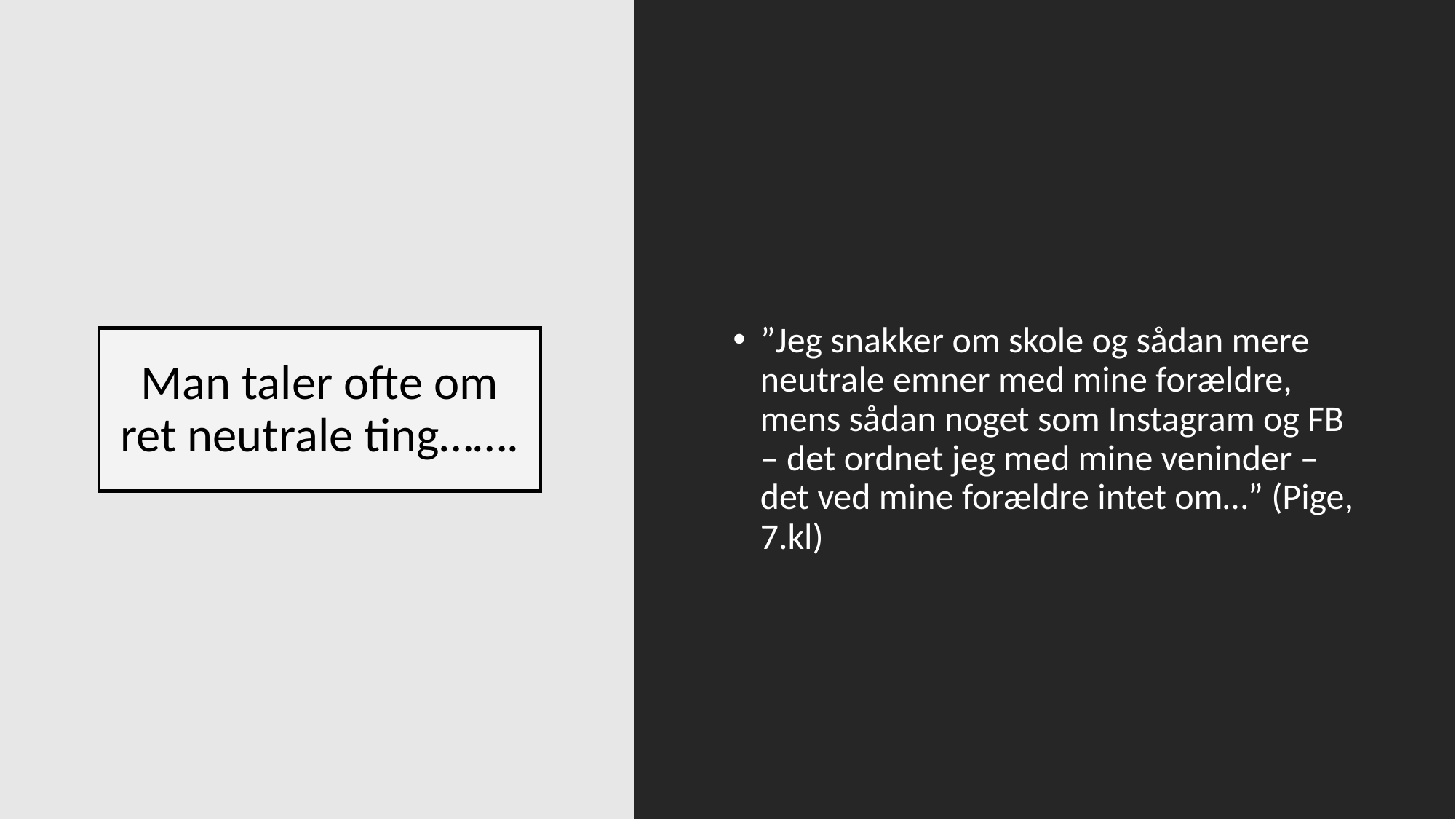

”Jeg snakker om skole og sådan mere neutrale emner med mine forældre, mens sådan noget som Instagram og FB – det ordnet jeg med mine veninder – det ved mine forældre intet om…” (Pige, 7.kl)
# Man taler ofte om ret neutrale ting…….